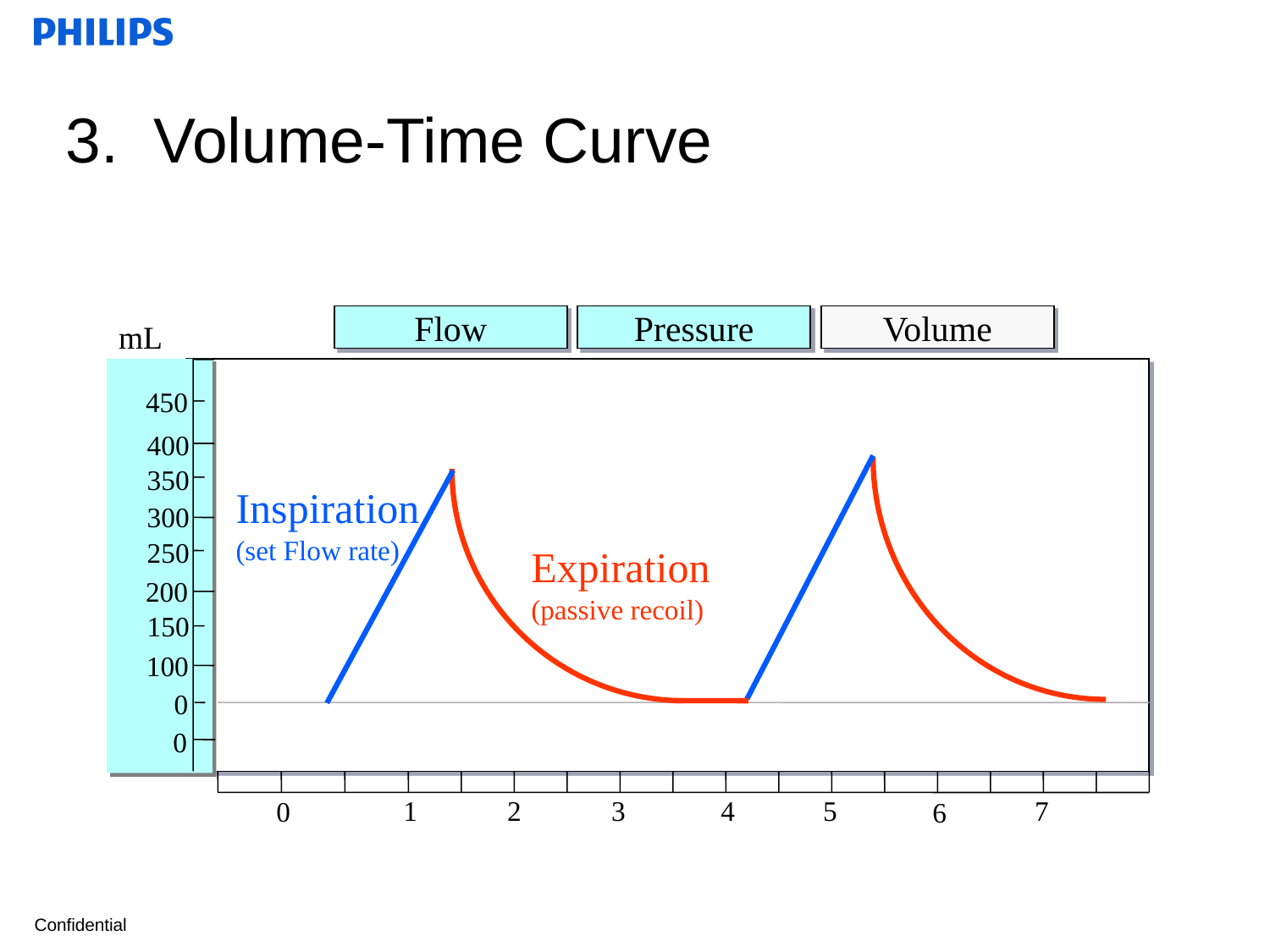

# 3.  Volume-Time Curve
Flow
Pressure
Volume
mL

450

400

350

300

250

200

150

100

  0

0

1
2
3
4
5
7
0
6

Expiration (passive recoil)

Inspiration (set Flow rate)